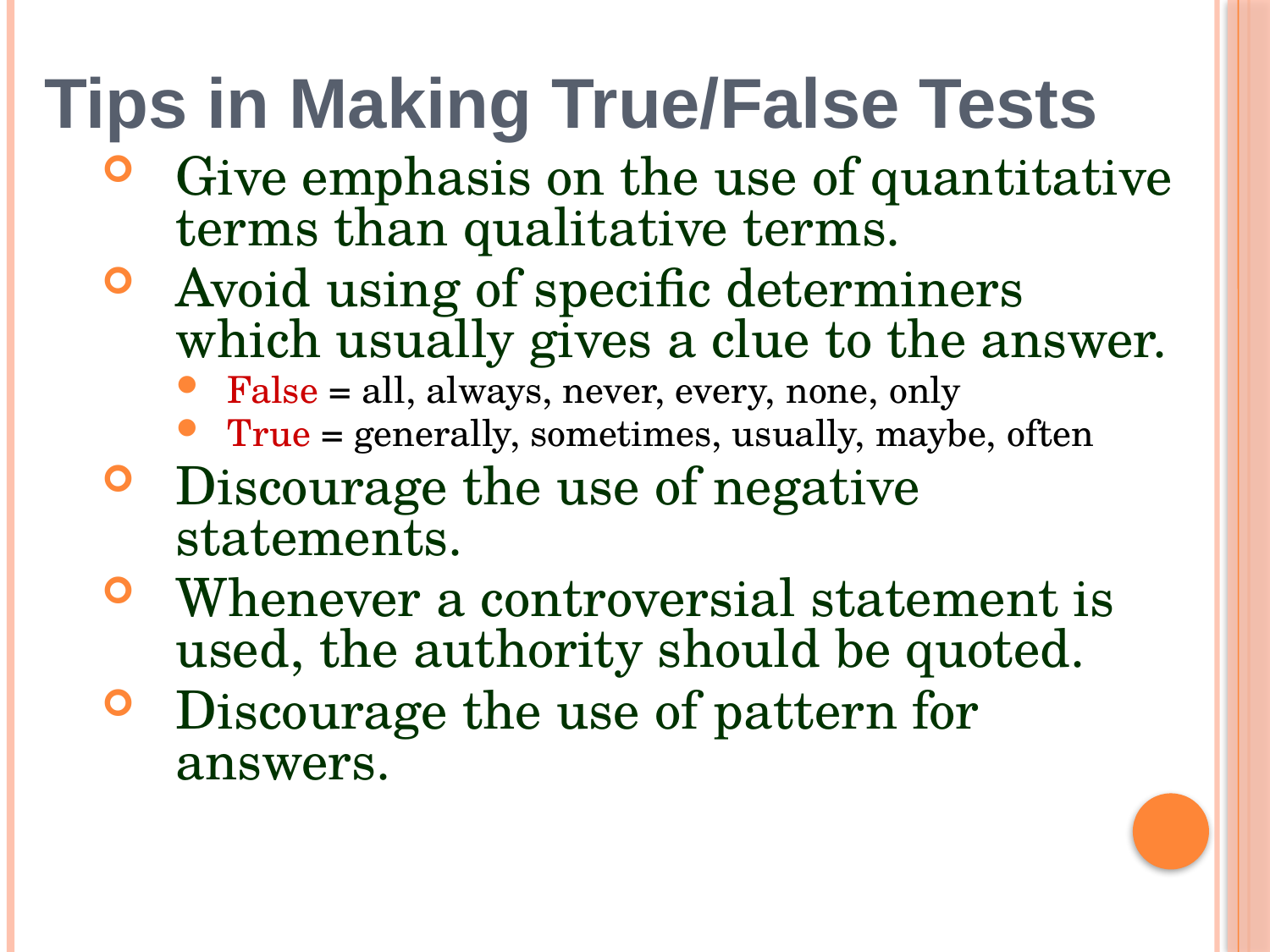

Tips in Making True/False Tests
Give emphasis on the use of quantitative terms than qualitative terms.
Avoid using of specific determiners which usually gives a clue to the answer.
False = all, always, never, every, none, only
True = generally, sometimes, usually, maybe, often
Discourage the use of negative statements.
Whenever a controversial statement is used, the authority should be quoted.
Discourage the use of pattern for answers.